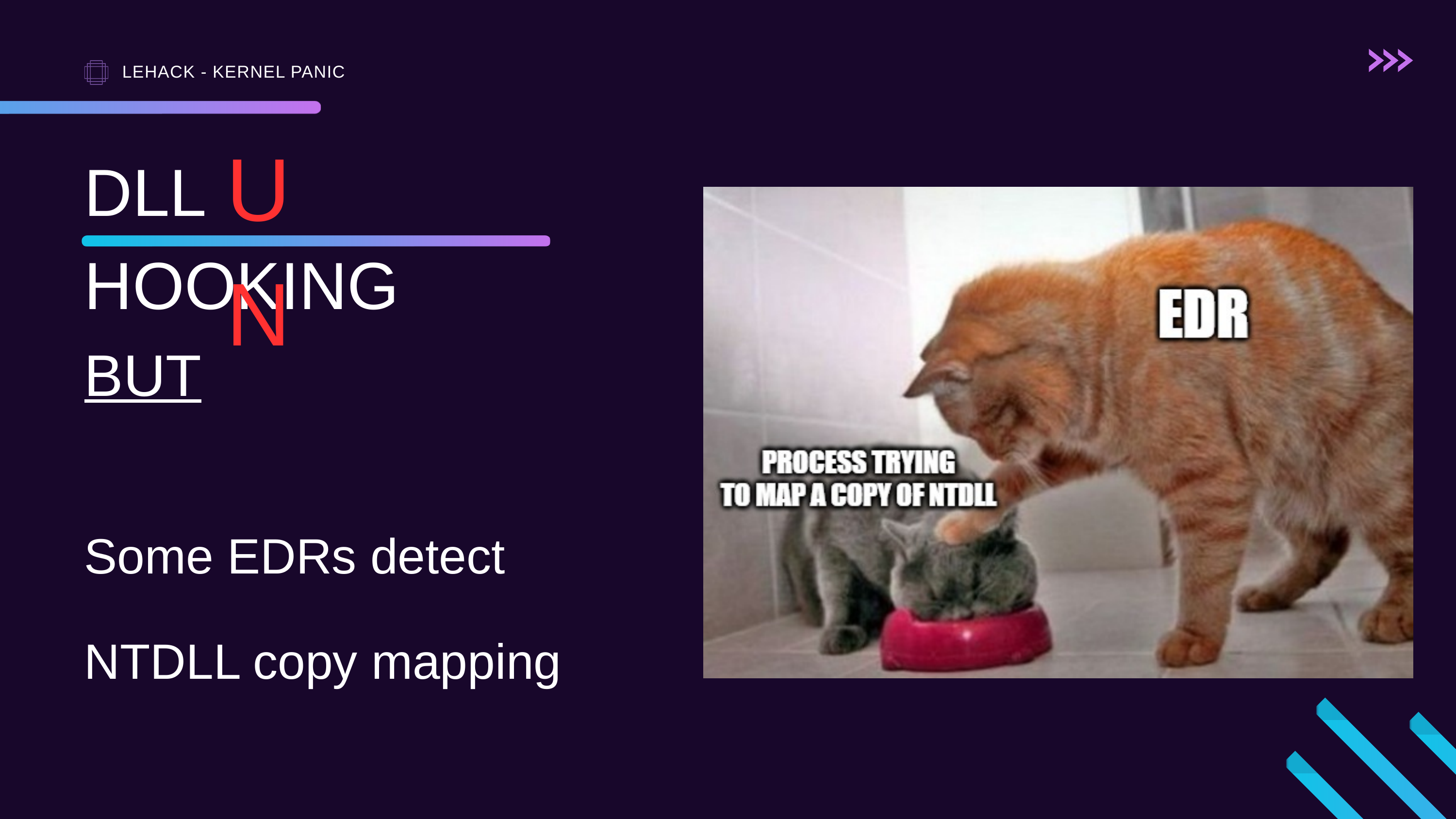

LEHACK - KERNEL PANIC

UN
DLL         HOOKING

BUT

Some EDRs detect NTDLL copy mapping